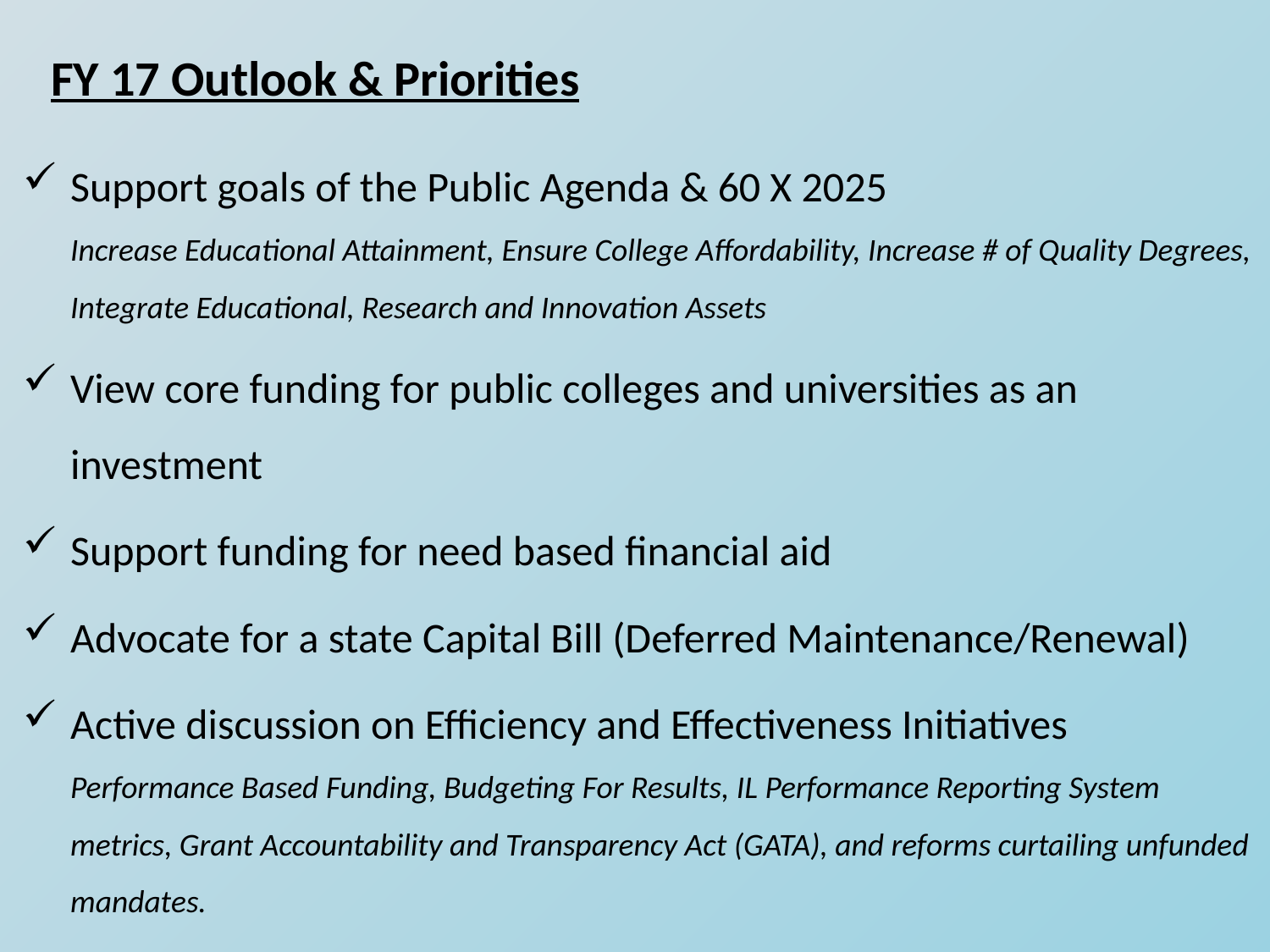

FY 17 Outlook & Priorities
Support goals of the Public Agenda & 60 X 2025
Increase Educational Attainment, Ensure College Affordability, Increase # of Quality Degrees, Integrate Educational, Research and Innovation Assets
View core funding for public colleges and universities as an investment
Support funding for need based financial aid
Advocate for a state Capital Bill (Deferred Maintenance/Renewal)
Active discussion on Efficiency and Effectiveness Initiatives
Performance Based Funding, Budgeting For Results, IL Performance Reporting System metrics, Grant Accountability and Transparency Act (GATA), and reforms curtailing unfunded mandates.